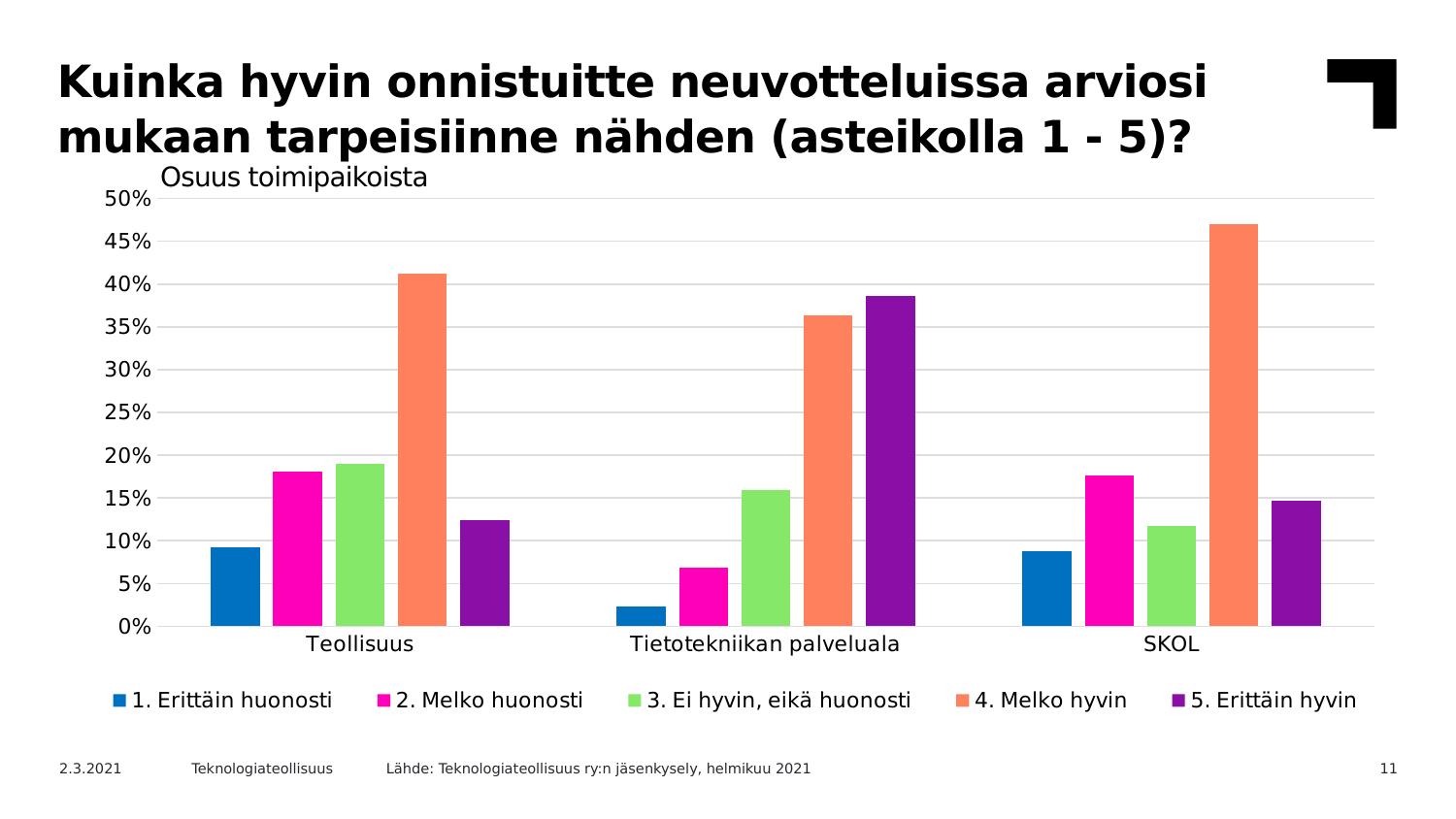

Kuinka hyvin onnistuitte neuvotteluissa arviosi mukaan tarpeisiinne nähden (asteikolla 1 - 5)?
Osuus toimipaikoista

### Chart

| Category | 1. Erittäin huonosti | 2. Melko huonosti | 3. Ei hyvin, eikä huonosti | 4. Melko hyvin | 5. Erittäin hyvin |
|---|---|---|---|---|---|
| Teollisuus | 0.09198813056379822 | 0.18100890207715134 | 0.18991097922848665 | 0.4124629080118694 | 0.12462908011869436 |
| Tietotekniikan palveluala | 0.022727272727272728 | 0.06818181818181818 | 0.1590909090909091 | 0.36363636363636365 | 0.38636363636363635 |
| SKOL | 0.08823529411764706 | 0.17647058823529413 | 0.11764705882352941 | 0.47058823529411764 | 0.14705882352941177 |
Lähde: Teknologiateollisuus ry:n jäsenkysely, helmikuu 2021
2.3.2021
Teknologiateollisuus
11